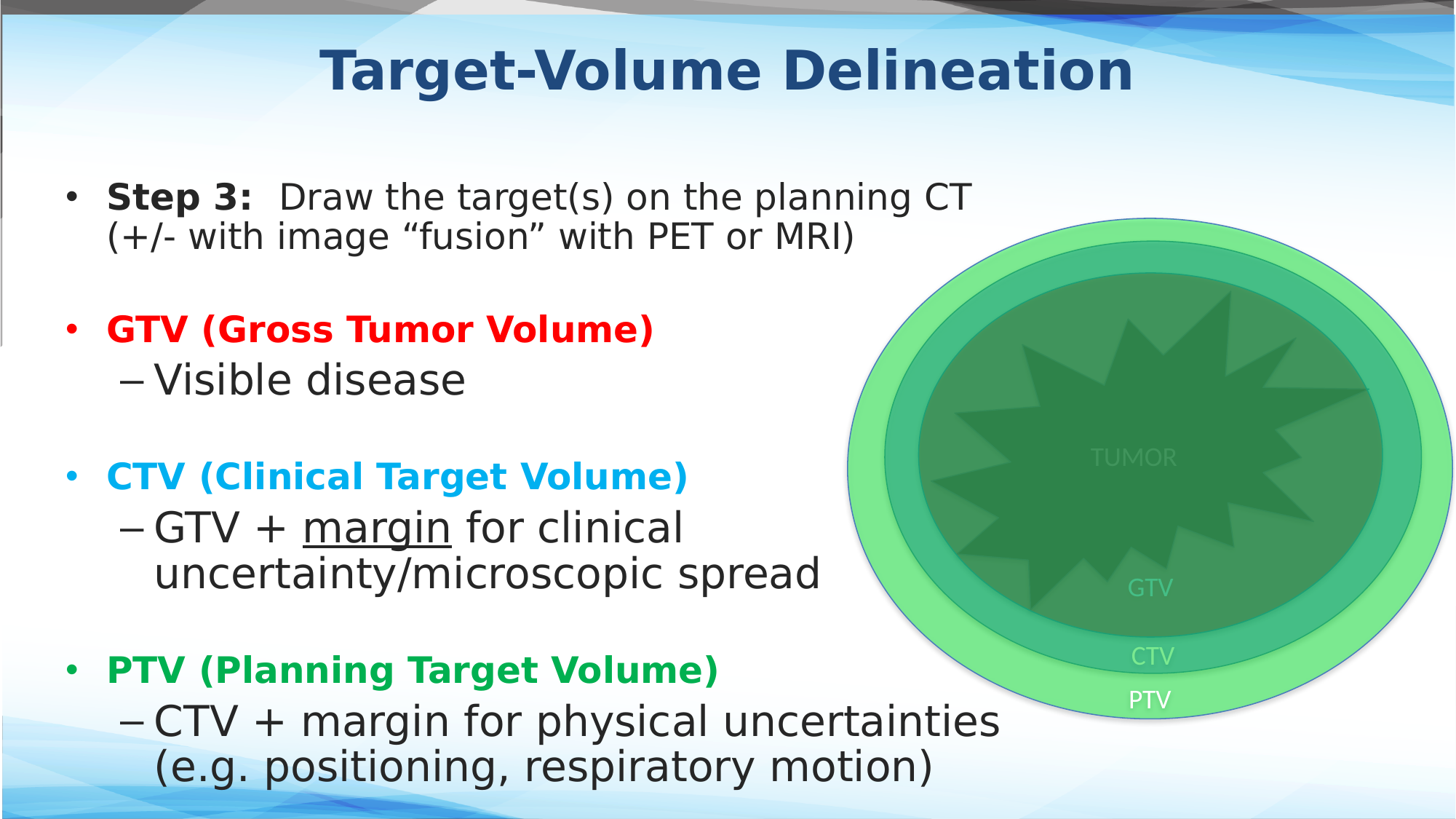

# Target-Volume Delineation
Step 3:  Draw the target(s) on the planning CT (+/- with image “fusion” with PET or MRI)

GTV (Gross Tumor Volume)
Visible disease

CTV (Clinical Target Volume)
GTV + margin for clinical uncertainty/microscopic spread

PTV (Planning Target Volume)
CTV + margin for physical uncertainties (e.g. positioning, respiratory motion)

PTV

CTV

GTV
TUMOR